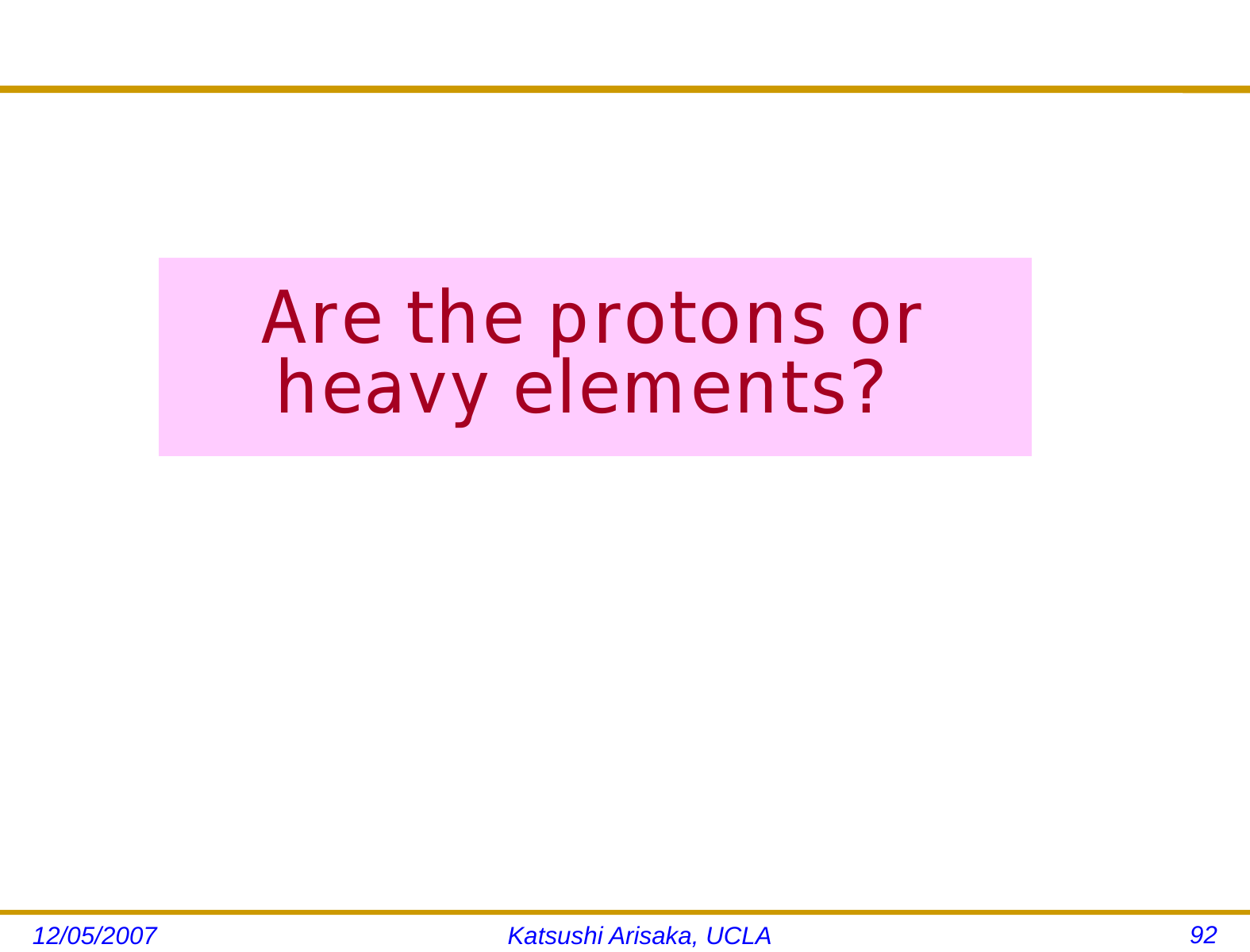

# Are the protons or heavy elements?
92
12/05/2007
Katsushi Arisaka, UCLA